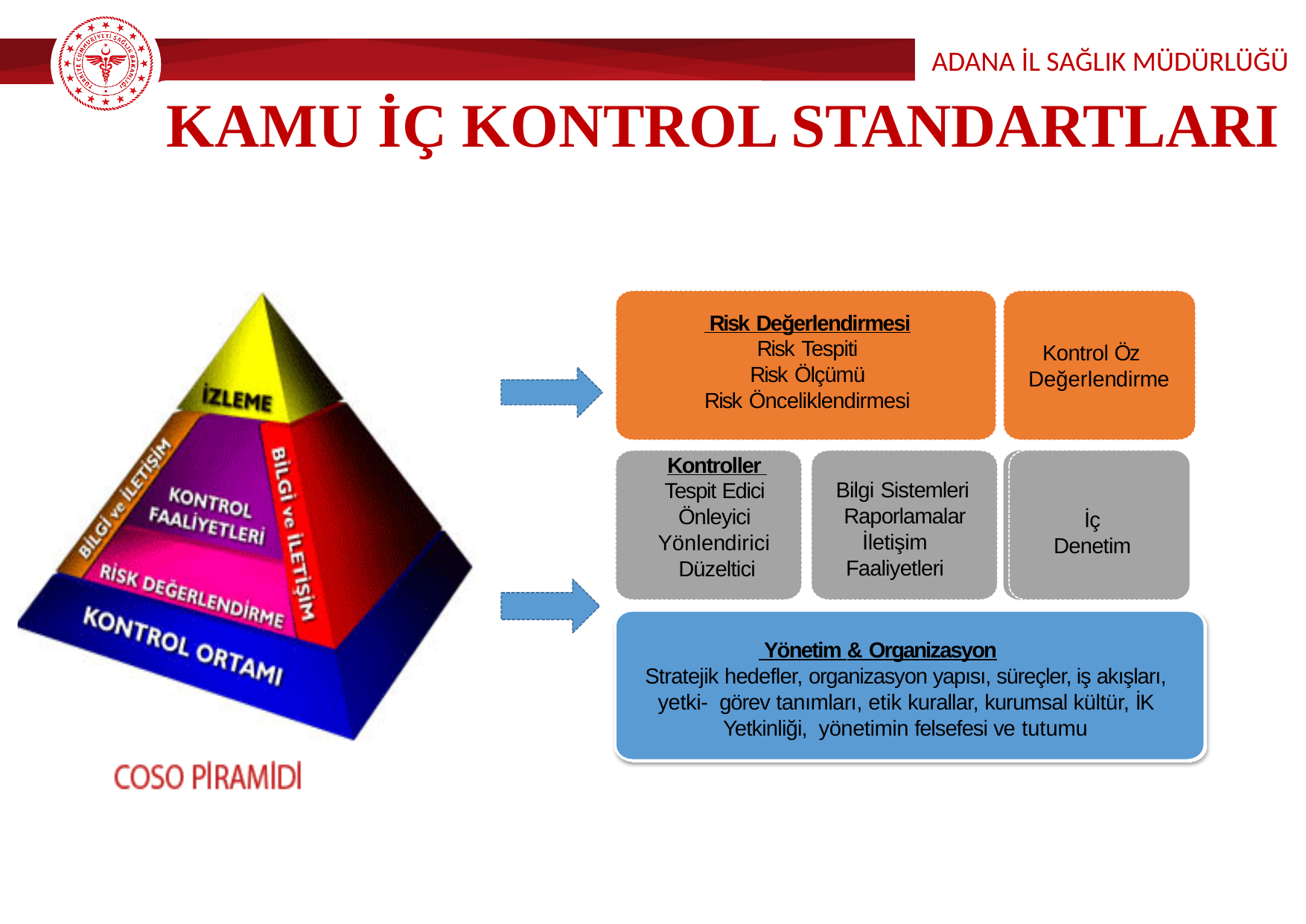

ADANA İL SAĞLIK MÜDÜRLÜĞÜ
KAMU İÇ KONTROL STANDARTLARI

 Risk Değerlendirmesi
Risk Tespiti
Risk Ölçümü
Risk Önceliklendirmesi
Kontrol Öz  Değerlendirme

Kontroller  Tespit Edici  Önleyici  Yönlendirici  Düzeltici

Bilgi Sistemleri  Raporlamalar
İletişim Faaliyetleri
İç Denetim

 Yönetim & Organizasyon
Stratejik hedefler, organizasyon yapısı, süreçler, iş akışları, yetki-  görev tanımları, etik kurallar, kurumsal kültür, İK Yetkinliği,  yönetimin felsefesi ve tutumu